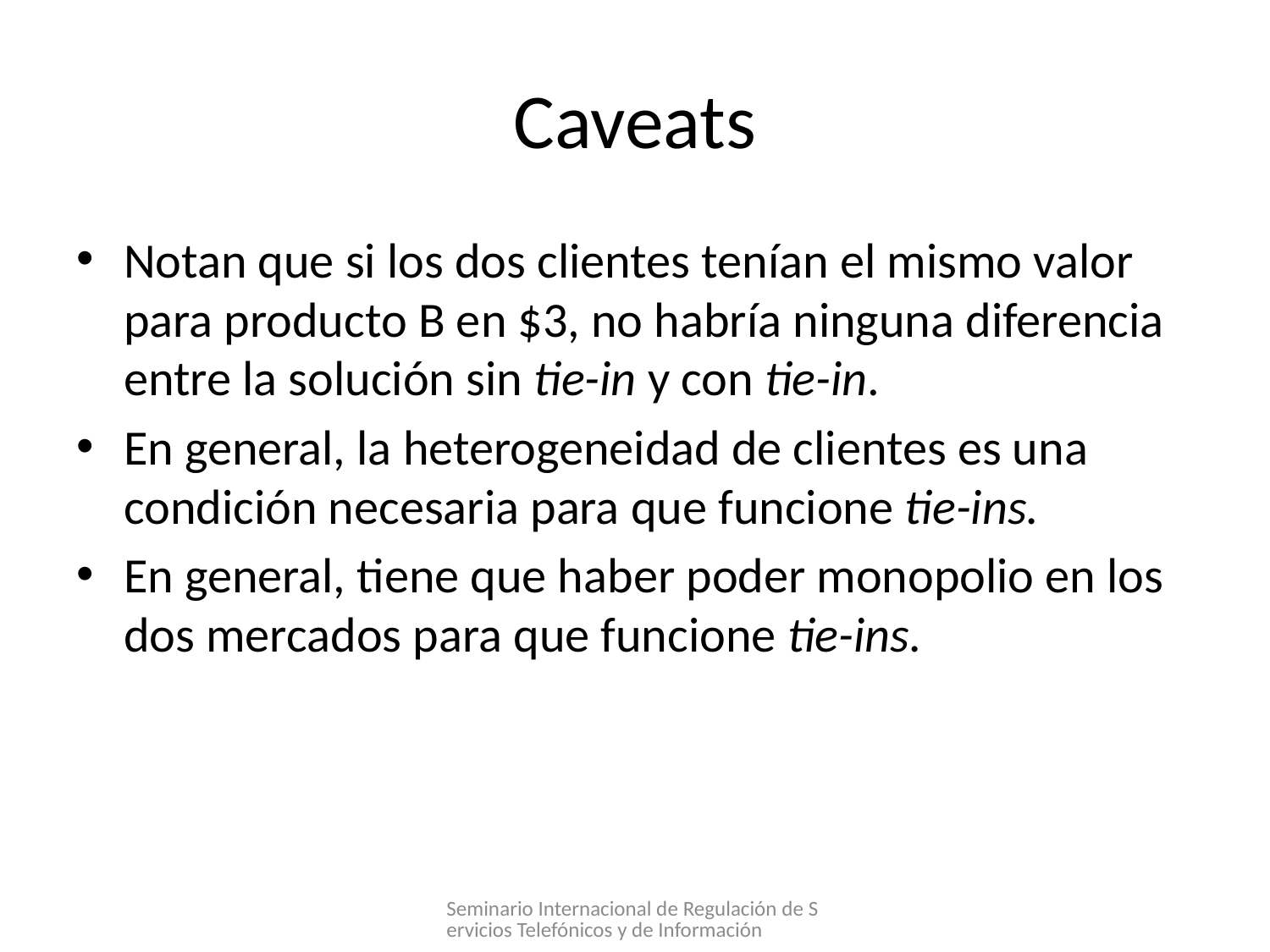

# Caveats
Notan que si los dos clientes tenían el mismo valor para producto B en $3, no habría ninguna diferencia entre la solución sin tie-in y con tie-in.
En general, la heterogeneidad de clientes es una condición necesaria para que funcione tie-ins.
En general, tiene que haber poder monopolio en los dos mercados para que funcione tie-ins.
Seminario Internacional de Regulación de Servicios Telefónicos y de Información